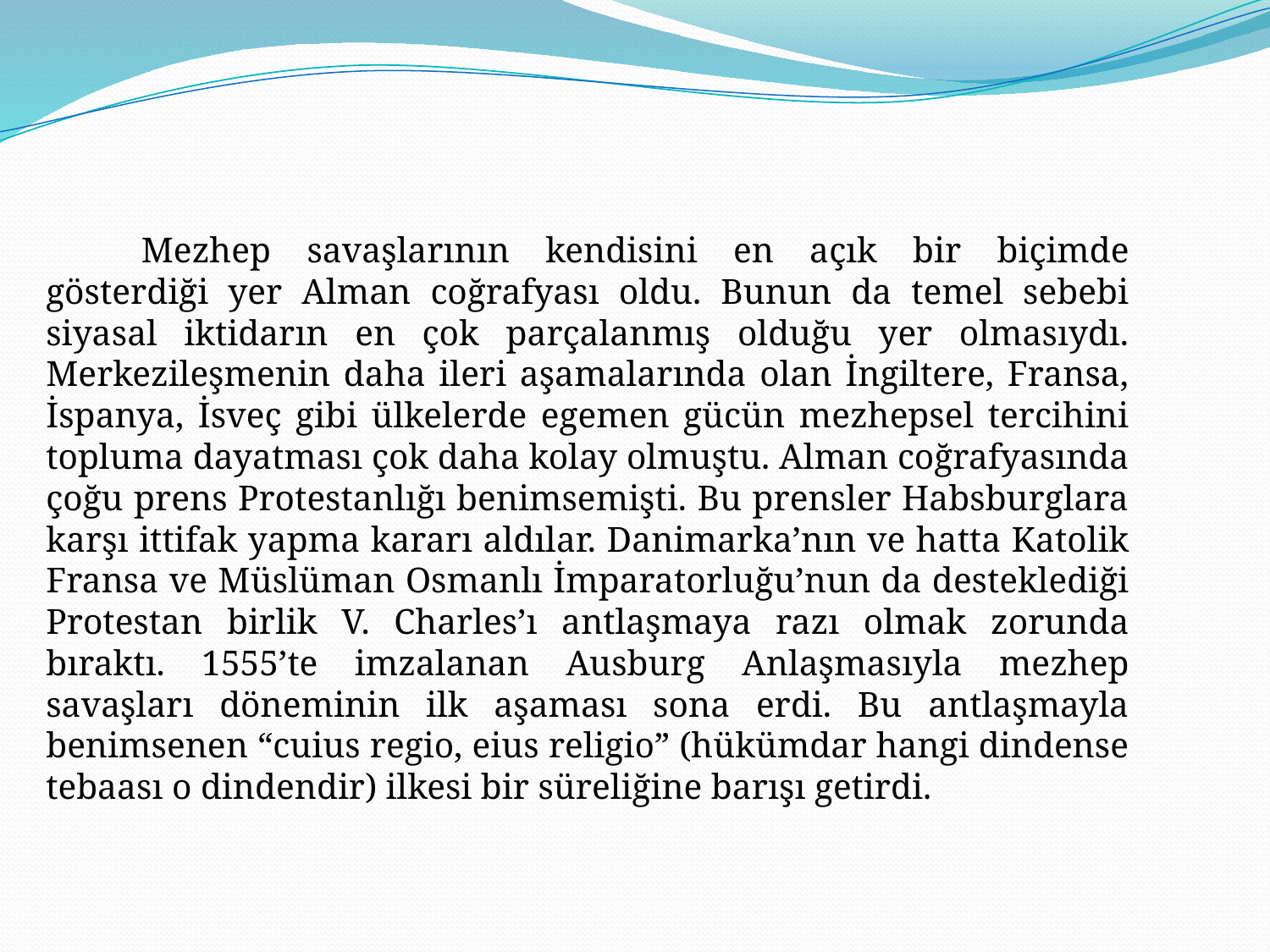

Mezhep savaşlarının kendisini en açık bir biçimde gösterdiği yer Alman coğrafyası oldu. Bunun da temel sebebi siyasal iktidarın en çok parçalanmış olduğu yer olmasıydı. Merkezileşmenin daha ileri aşamalarında olan İngiltere, Fransa, İspanya, İsveç gibi ülkelerde egemen gücün mezhepsel tercihini topluma dayatması çok daha kolay olmuştu. Alman coğrafyasında çoğu prens Protestanlığı benimsemişti. Bu prensler Habsburglara karşı ittifak yapma kararı aldılar. Danimarka’nın ve hatta Katolik Fransa ve Müslüman Osmanlı İmparatorluğu’nun da desteklediği Protestan birlik V. Charles’ı antlaşmaya razı olmak zorunda bıraktı. 1555’te imzalanan Ausburg Anlaşmasıyla mezhep savaşları döneminin ilk aşaması sona erdi. Bu antlaşmayla benimsenen “cuius regio, eius religio” (hükümdar hangi dindense tebaası o dindendir) ilkesi bir süreliğine barışı getirdi.